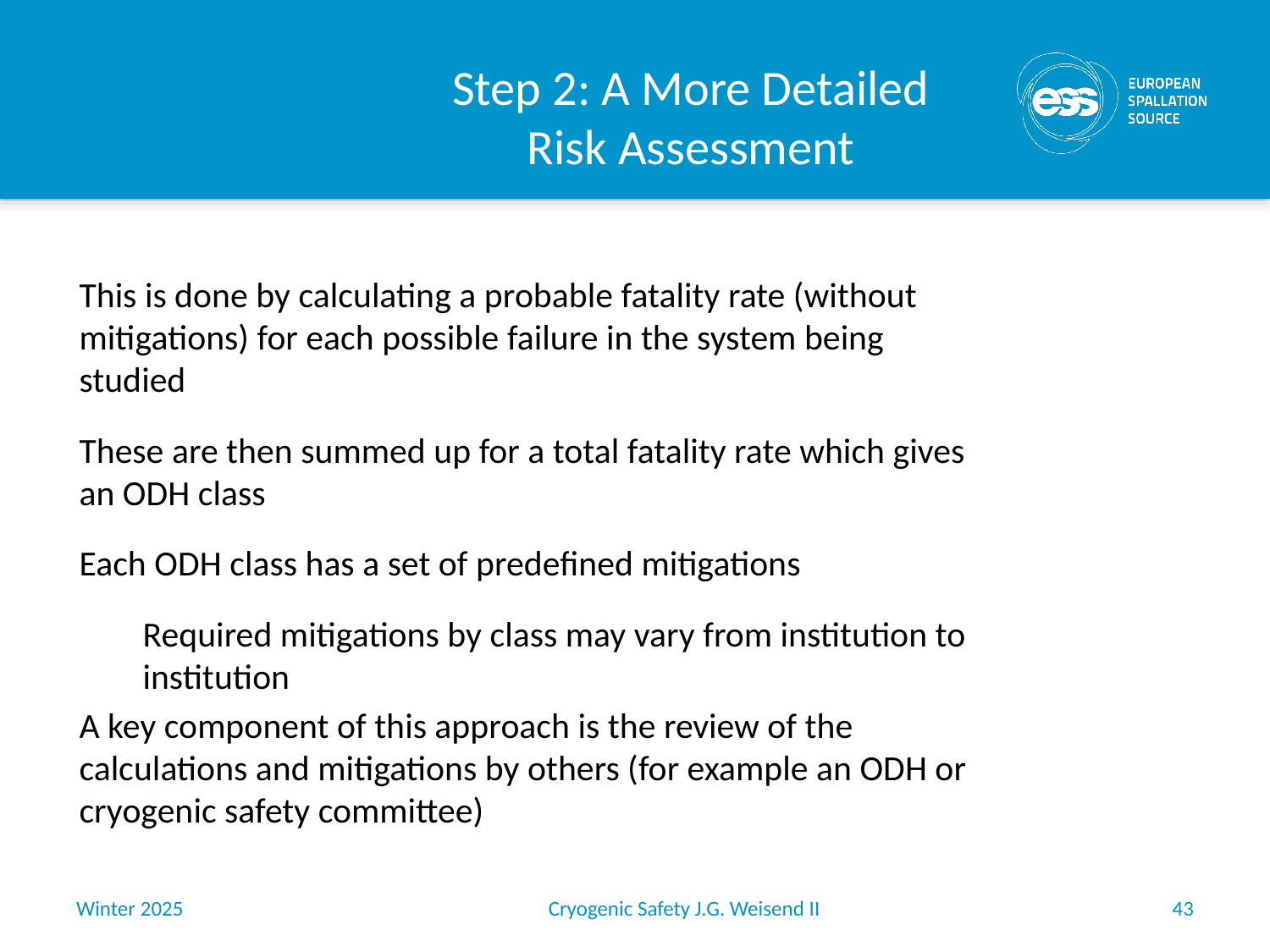

# Step 2: A More Detailed Risk Assessment
This is done by calculating a probable fatality rate (without mitigations) for each possible failure in the system being studied
These are then summed up for a total fatality rate which gives an ODH class
Each ODH class has a set of predefined mitigations
Required mitigations by class may vary from institution to institution
A key component of this approach is the review of the calculations and mitigations by others (for example an ODH or cryogenic safety committee)
Winter 2025
Cryogenic Safety J.G. Weisend II
43